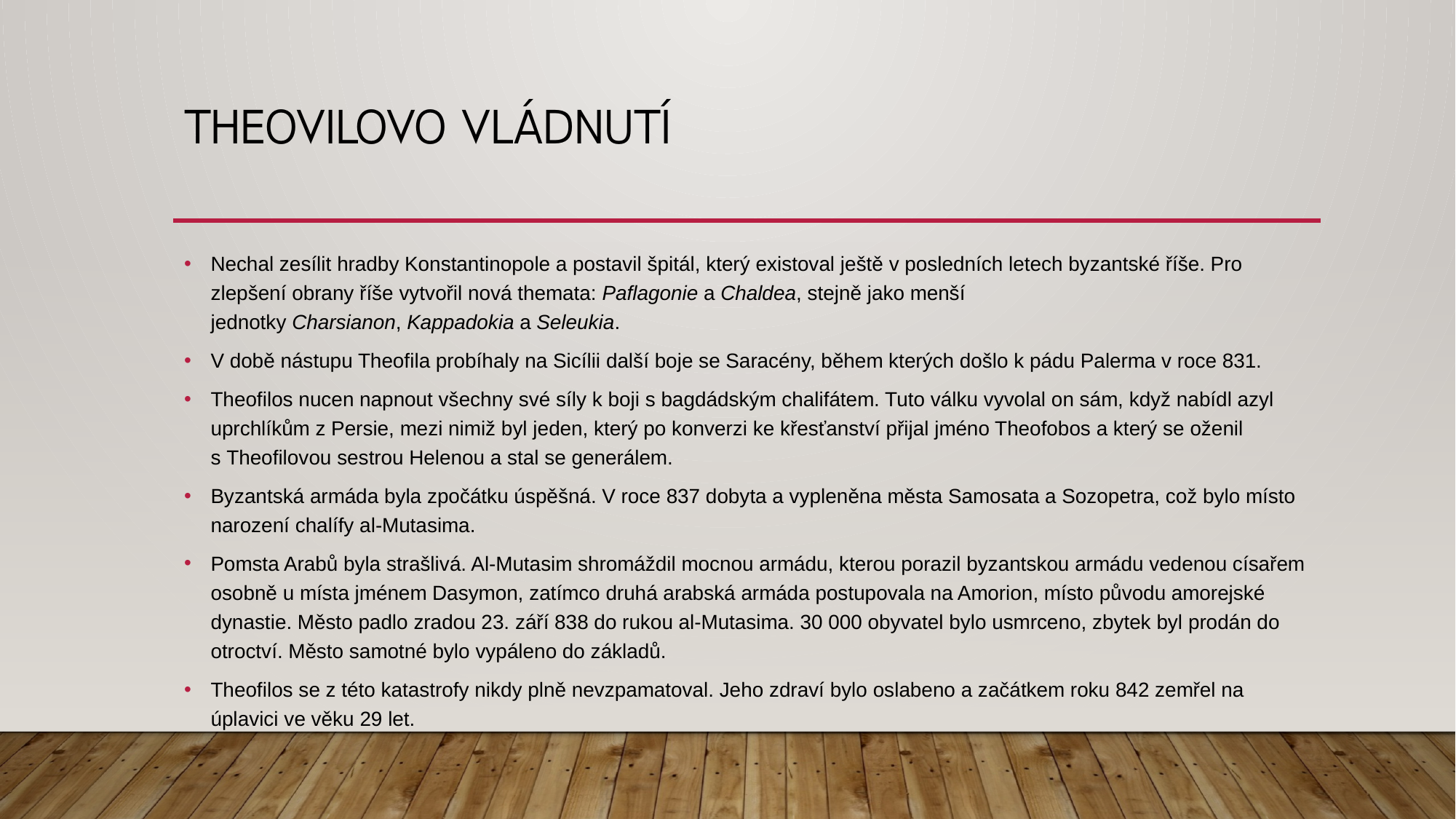

# Theovilovo vládnutí
Nechal zesílit hradby Konstantinopole a postavil špitál, který existoval ještě v posledních letech byzantské říše. Pro zlepšení obrany říše vytvořil nová themata: Paflagonie a Chaldea, stejně jako menší jednotky Charsianon, Kappadokia a Seleukia.
V době nástupu Theofila probíhaly na Sicílii další boje se Saracény, během kterých došlo k pádu Palerma v roce 831.
Theofilos nucen napnout všechny své síly k boji s bagdádským chalifátem. Tuto válku vyvolal on sám, když nabídl azyl uprchlíkům z Persie, mezi nimiž byl jeden, který po konverzi ke křesťanství přijal jméno Theofobos a který se oženil s Theofilovou sestrou Helenou a stal se generálem.
Byzantská armáda byla zpočátku úspěšná. V roce 837 dobyta a vypleněna města Samosata a Sozopetra, což bylo místo narození chalífy al-Mutasima.
Pomsta Arabů byla strašlivá. Al-Mutasim shromáždil mocnou armádu, kterou porazil byzantskou armádu vedenou císařem osobně u místa jménem Dasymon, zatímco druhá arabská armáda postupovala na Amorion, místo původu amorejské dynastie. Město padlo zradou 23. září 838 do rukou al-Mutasima. 30 000 obyvatel bylo usmrceno, zbytek byl prodán do otroctví. Město samotné bylo vypáleno do základů.
Theofilos se z této katastrofy nikdy plně nevzpamatoval. Jeho zdraví bylo oslabeno a začátkem roku 842 zemřel na úplavici ve věku 29 let.